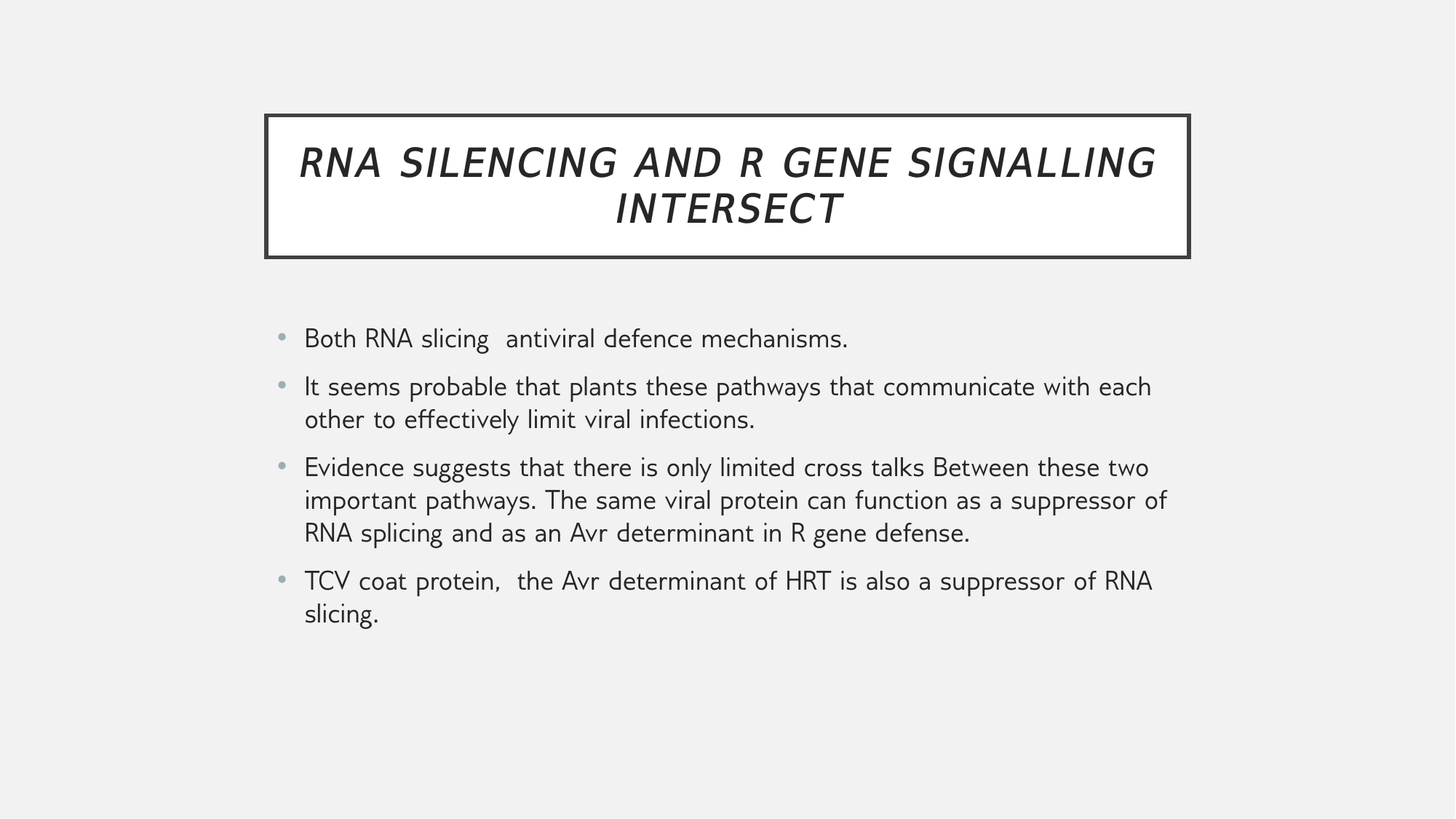

# RNA silencing and R gene Signalling intersect
Both RNA slicing  antiviral defence mechanisms.
It seems probable that plants these pathways that communicate with each other to effectively limit viral infections.
Evidence suggests that there is only limited cross talks Between these two important pathways. The same viral protein can function as a suppressor of RNA splicing and as an Avr determinant in R gene defense.
TCV coat protein,  the Avr determinant of HRT is also a suppressor of RNA slicing.